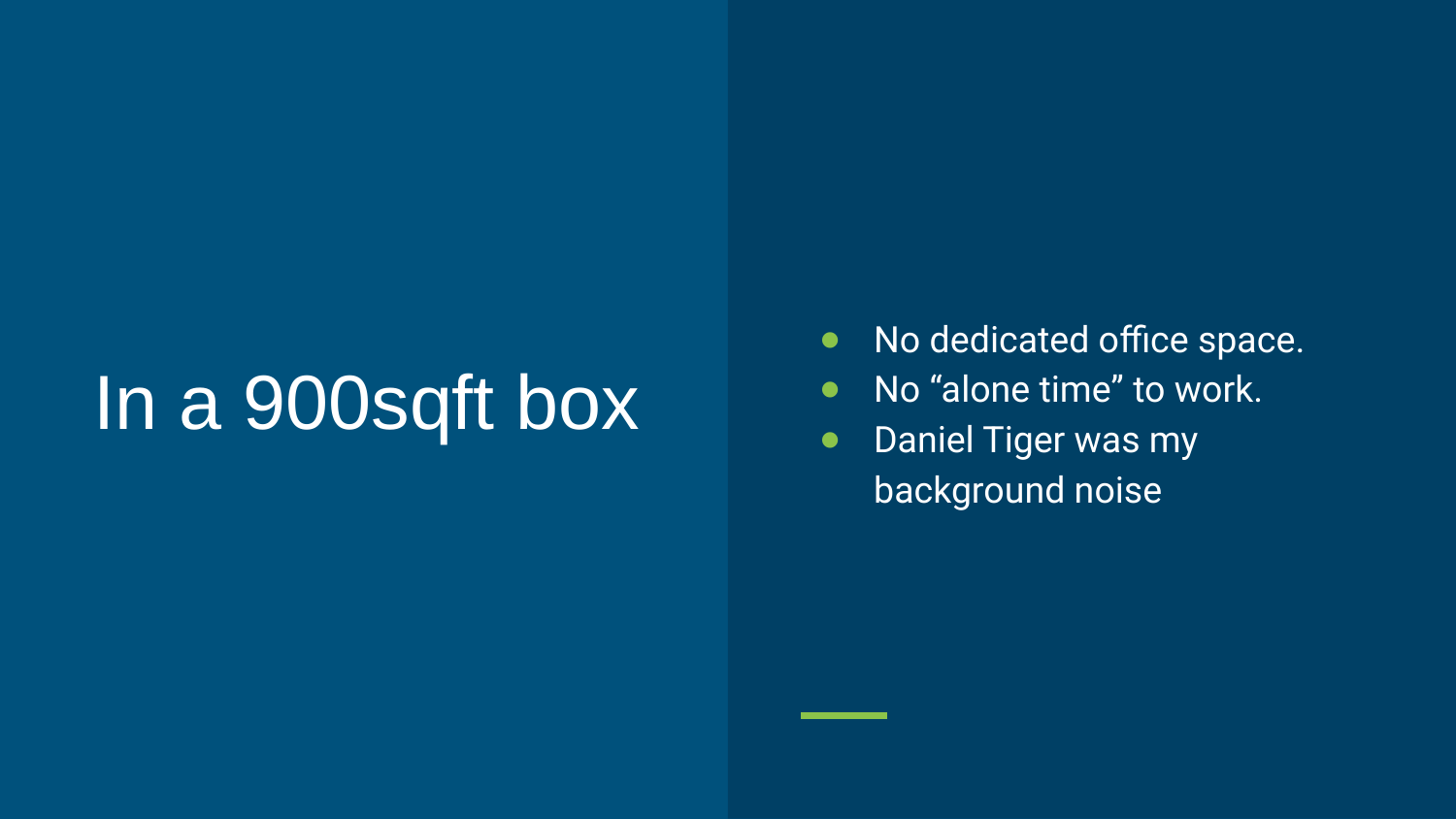

No dedicated office space.
No “alone time” to work.
Daniel Tiger was my background noise
# In a 900sqft box